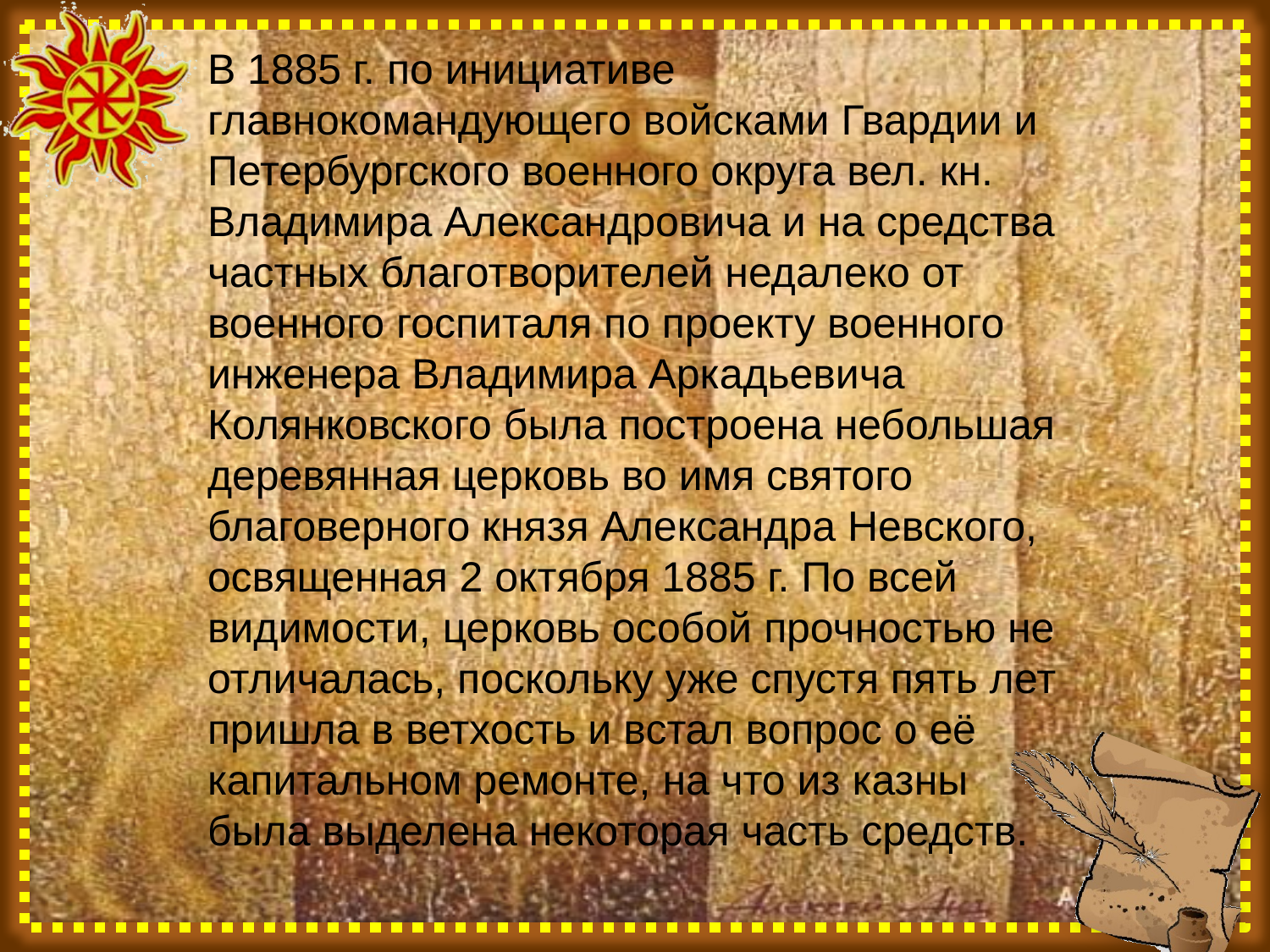

В 1885 г. по инициативе главнокомандующего войсками Гвардии и Петербургского военного округа вел. кн. Владимира Александровича и на средства частных благотворителей недалеко от военного госпиталя по проекту военного инженера Владимира Аркадьевича Колянковского была построена небольшая деревянная церковь во имя святого благоверного князя Александра Невского, освященная 2 октября 1885 г. По всей видимости, церковь особой прочностью не отличалась, поскольку уже спустя пять лет пришла в ветхость и встал вопрос о её капитальном ремонте, на что из казны была выделена некоторая часть средств.